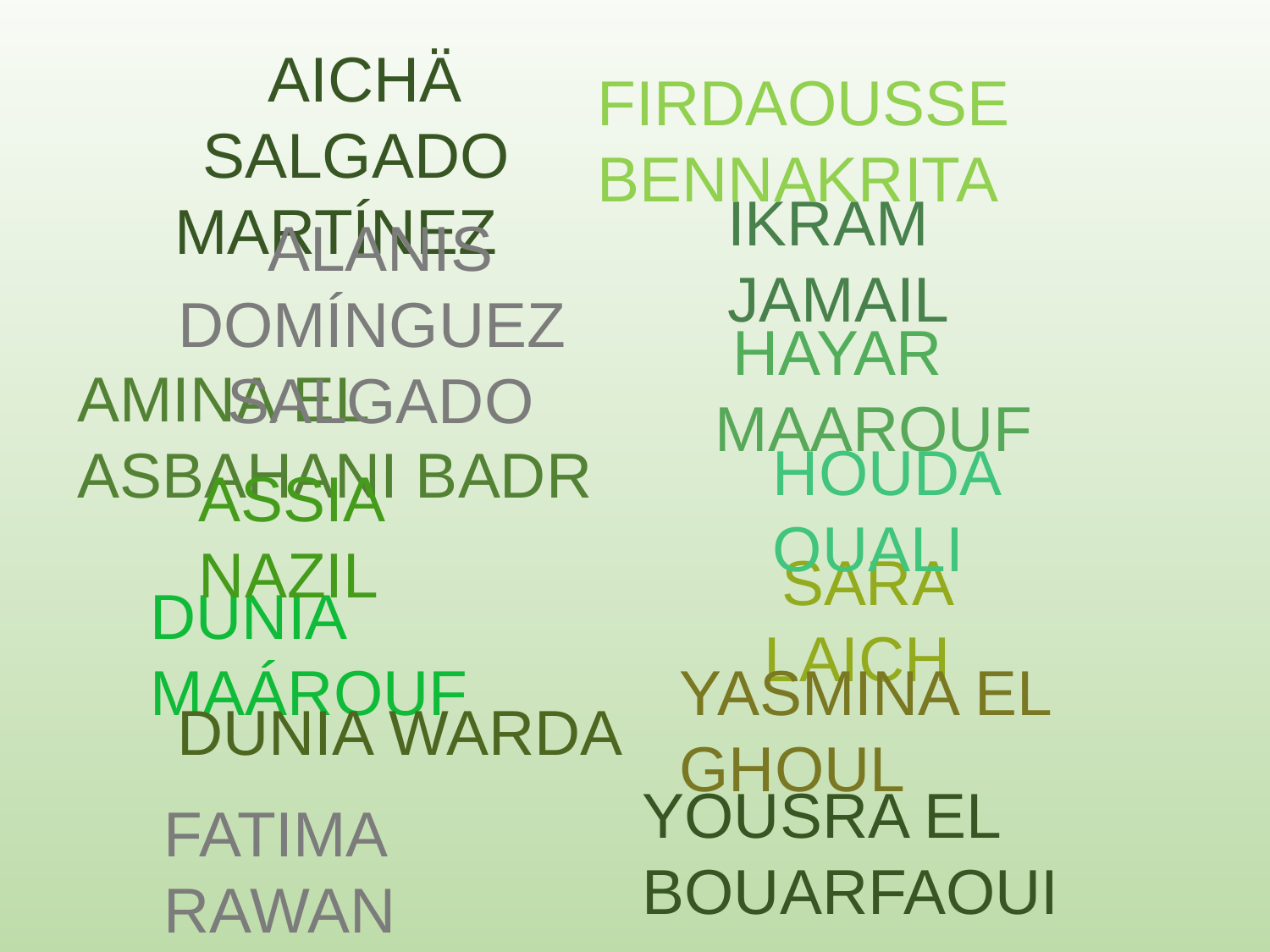

AICHÄ SALGADO
MARTÍNEZ
FIRDAOUSSE BENNAKRITA
IKRAM JAMAIL
ALANIS DOMÍNGUEZ
SALGADO
 HAYAR MAAROUF
AMINA EL ASBAHANI BADR
HOUDA OUALI
ASSIA NAZIL
 SARA LAICH
DUNIA MAÁROUF
YASMINA EL GHOUL
DUNIA WARDA
YOUSRA EL BOUARFAOUI
FATIMA RAWAN